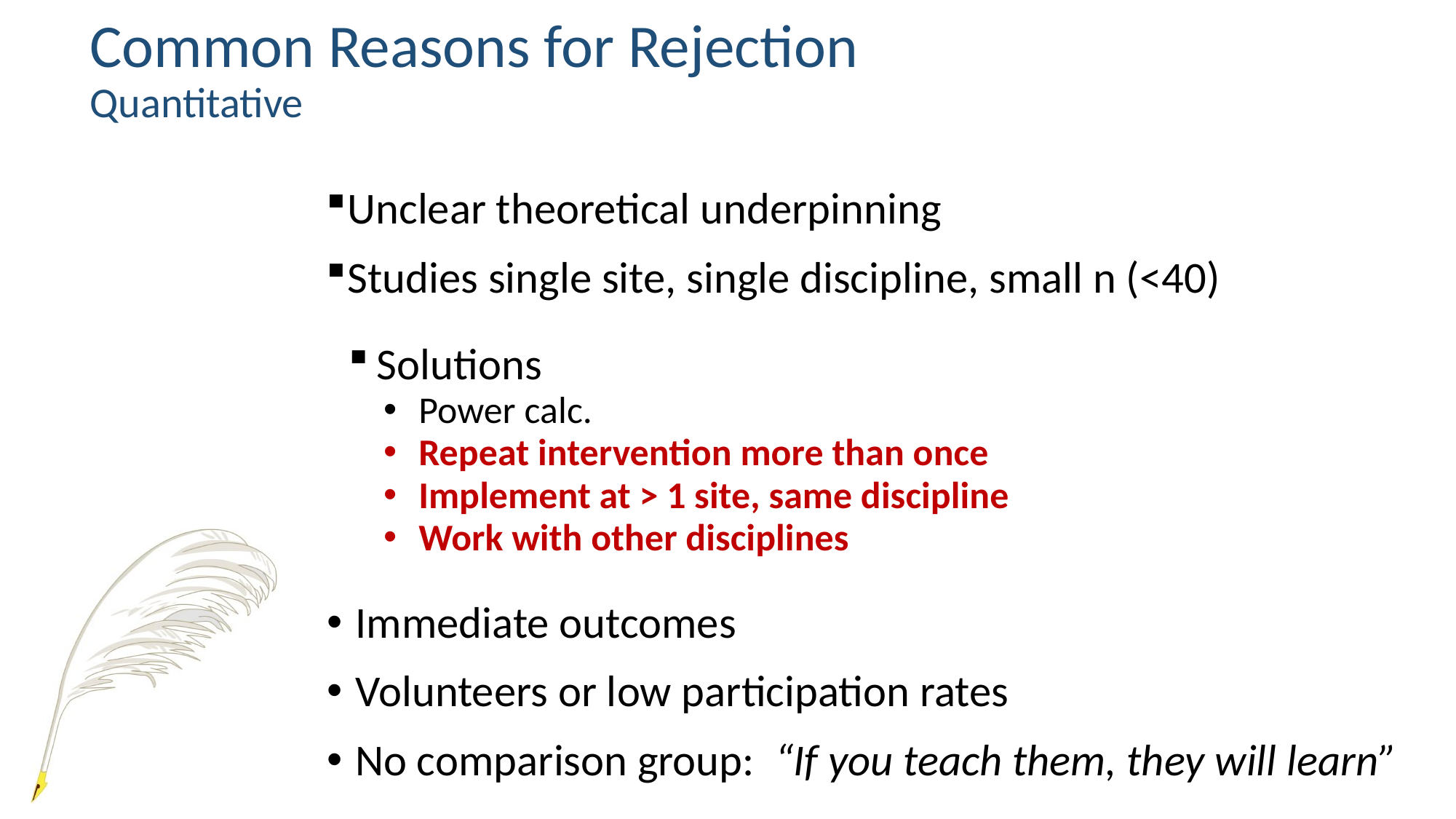

# Common Reasons for Rejection  			    Quantitative
Unclear theoretical underpinning

Studies single site, single discipline, small n (<40)

Solutions
Power calc.
Repeat intervention more than once
Implement at > 1 site, same discipline
Work with other disciplines

Immediate outcomes

Volunteers or low participation rates

No comparison group:  “If you teach them, they will learn”